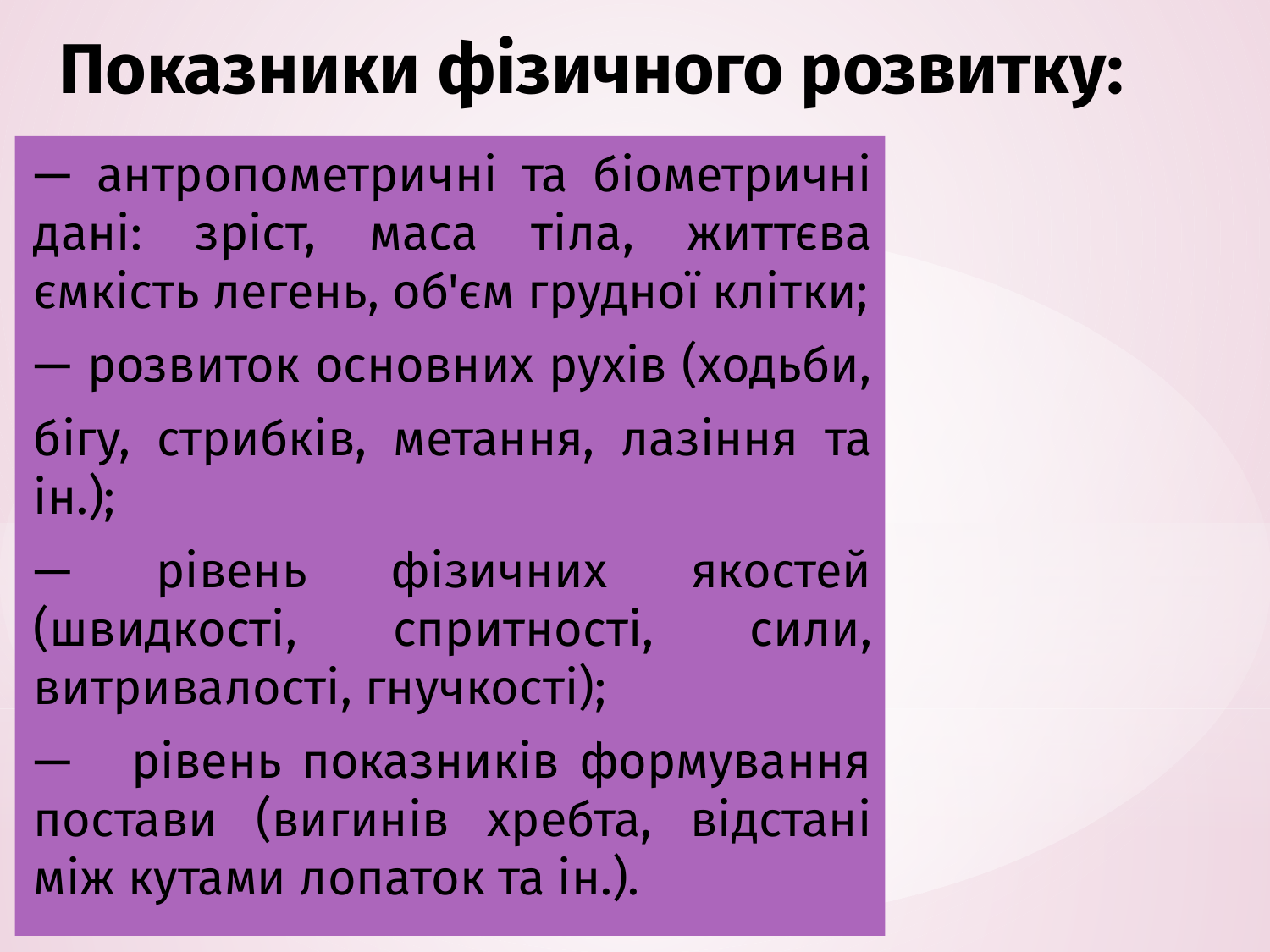

# Показники фізичного розвитку:

— антропометричні та біометричні дані: зріст, маса ті­ла, життєва ємкість легень, об'єм грудної клітки;
— розвиток основних рухів (ходьби,
бігу, стрибків, ме­тання, лазіння та ін.);
— рівень фізичних якостей (швидкості, спритності, си­ли, витривалості, гнучкості);
—   рівень показників формування постави (вигинів хребта, відстані між кутами лопаток та ін.).